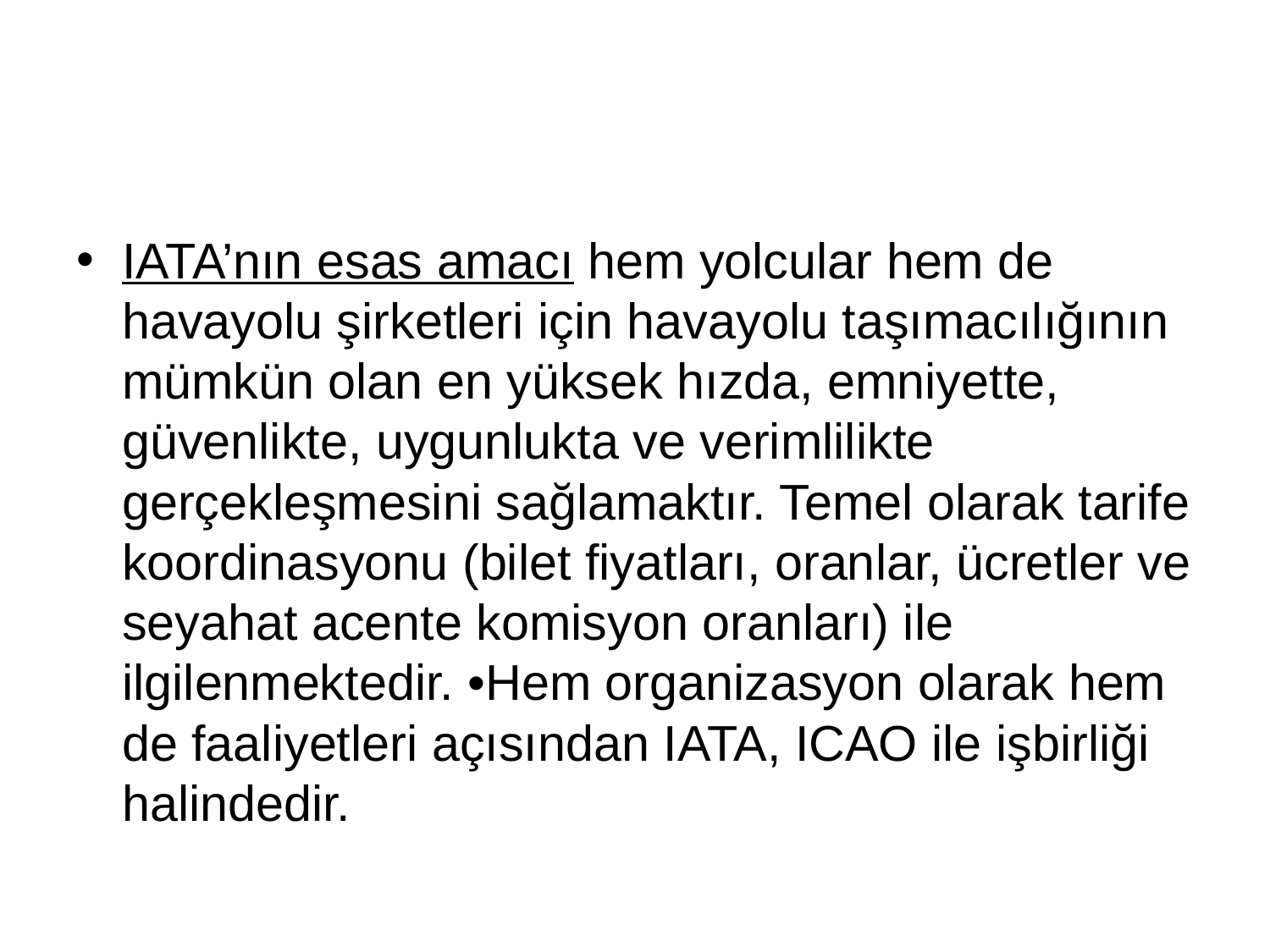

#
IATA’nın esas amacı hem yolcular hem de havayolu şirketleri için havayolu taşımacılığının mümkün olan en yüksek hızda, emniyette, güvenlikte, uygunlukta ve verimlilikte gerçekleşmesini sağlamaktır. Temel olarak tarife koordinasyonu (bilet fiyatları, oranlar, ücretler ve seyahat acente komisyon oranları) ile ilgilenmektedir. •Hem organizasyon olarak hem de faaliyetleri açısından IATA, ICAO ile işbirliği halindedir.